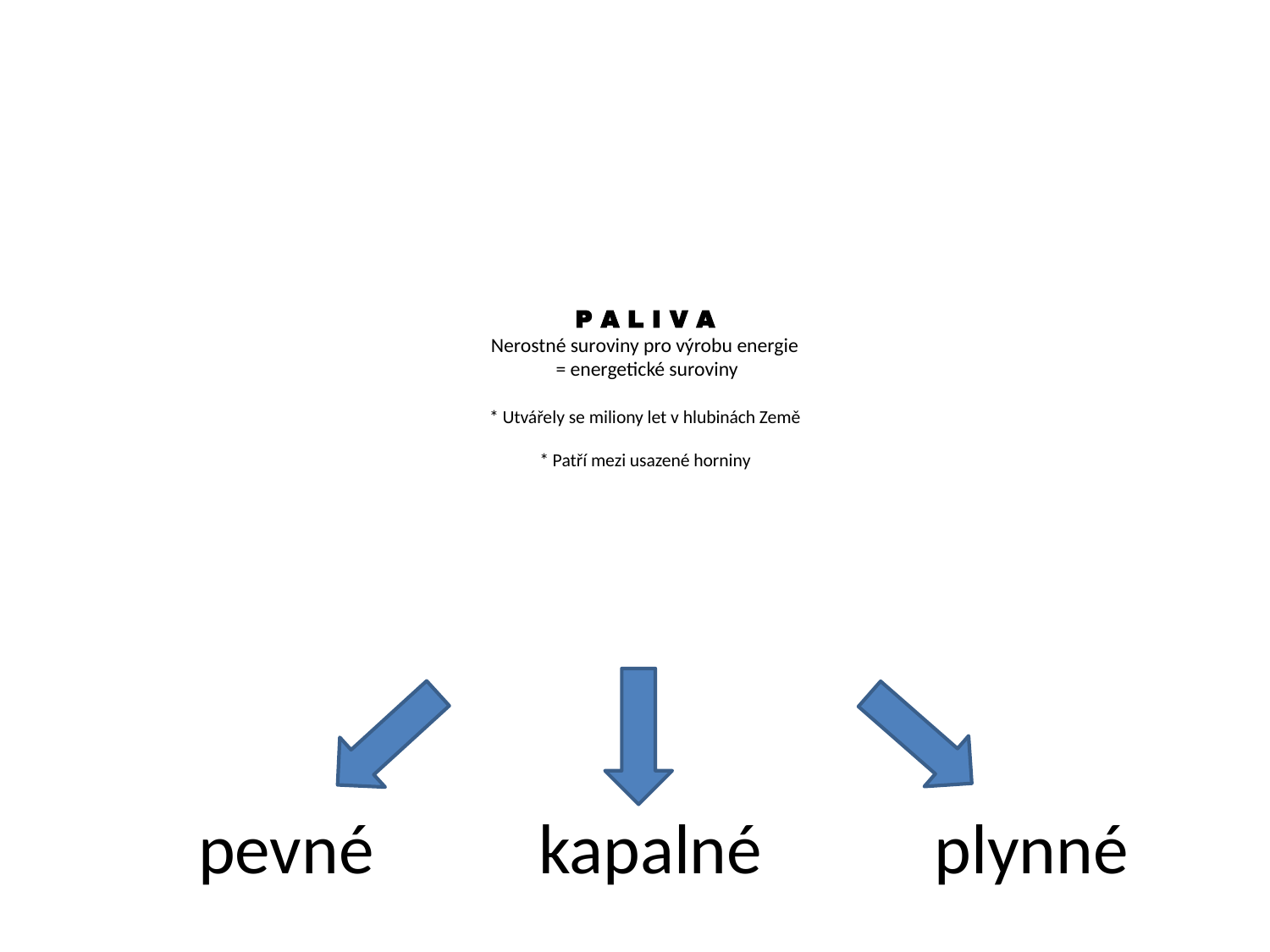

# P A L I V A Nerostné suroviny pro výrobu energie = energetické suroviny * Utvářely se miliony let v hlubinách Země * Patří mezi usazené horniny

pevné
kapalné
plynné